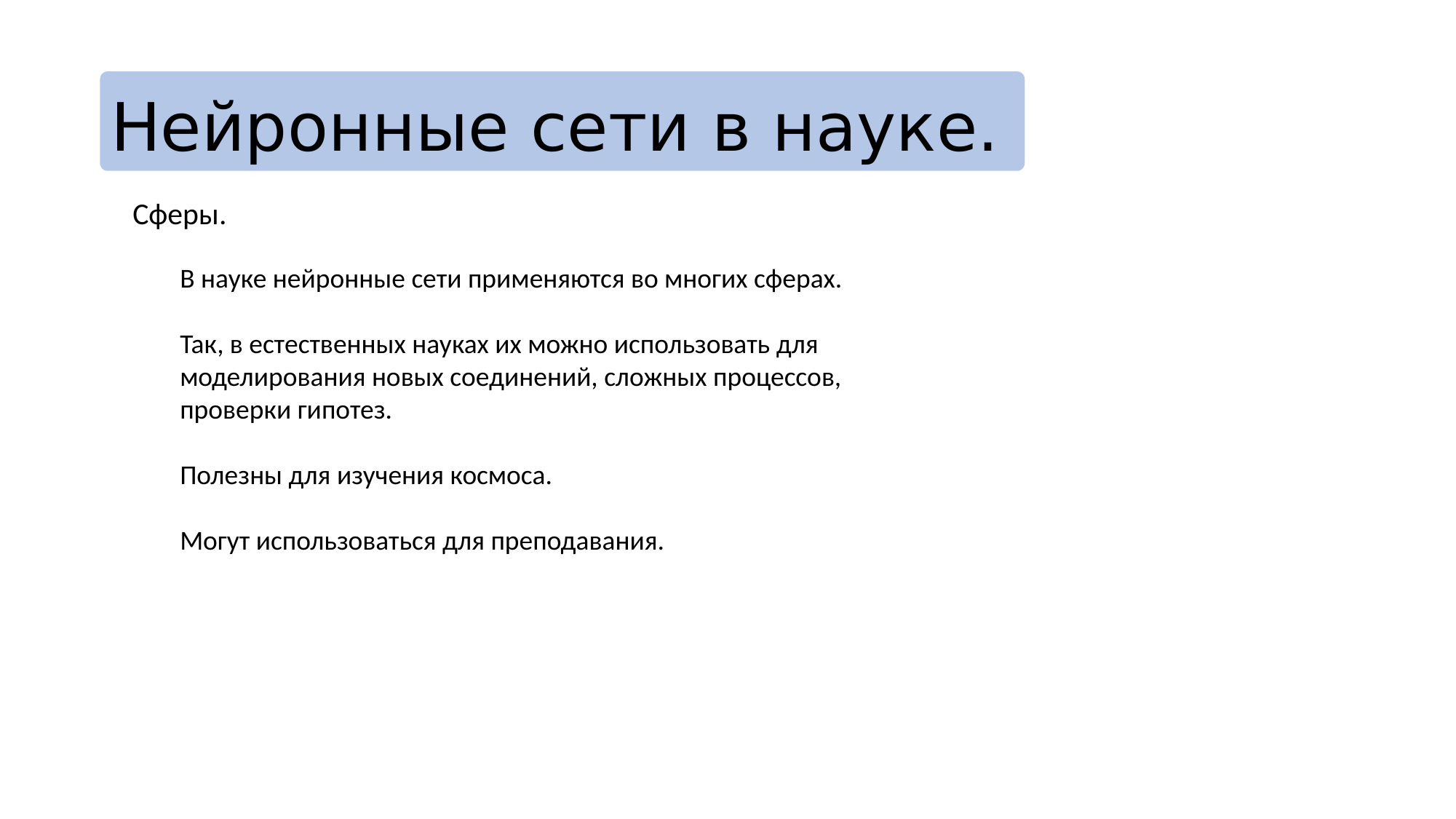

Нейронные сети в науке.
Сферы.
В науке нейронные сети применяются во многих сферах.

Так, в естественных науках их можно использовать для моделирования новых соединений, сложных процессов, проверки гипотез.

Полезны для изучения космоса.

Могут использоваться для преподавания.